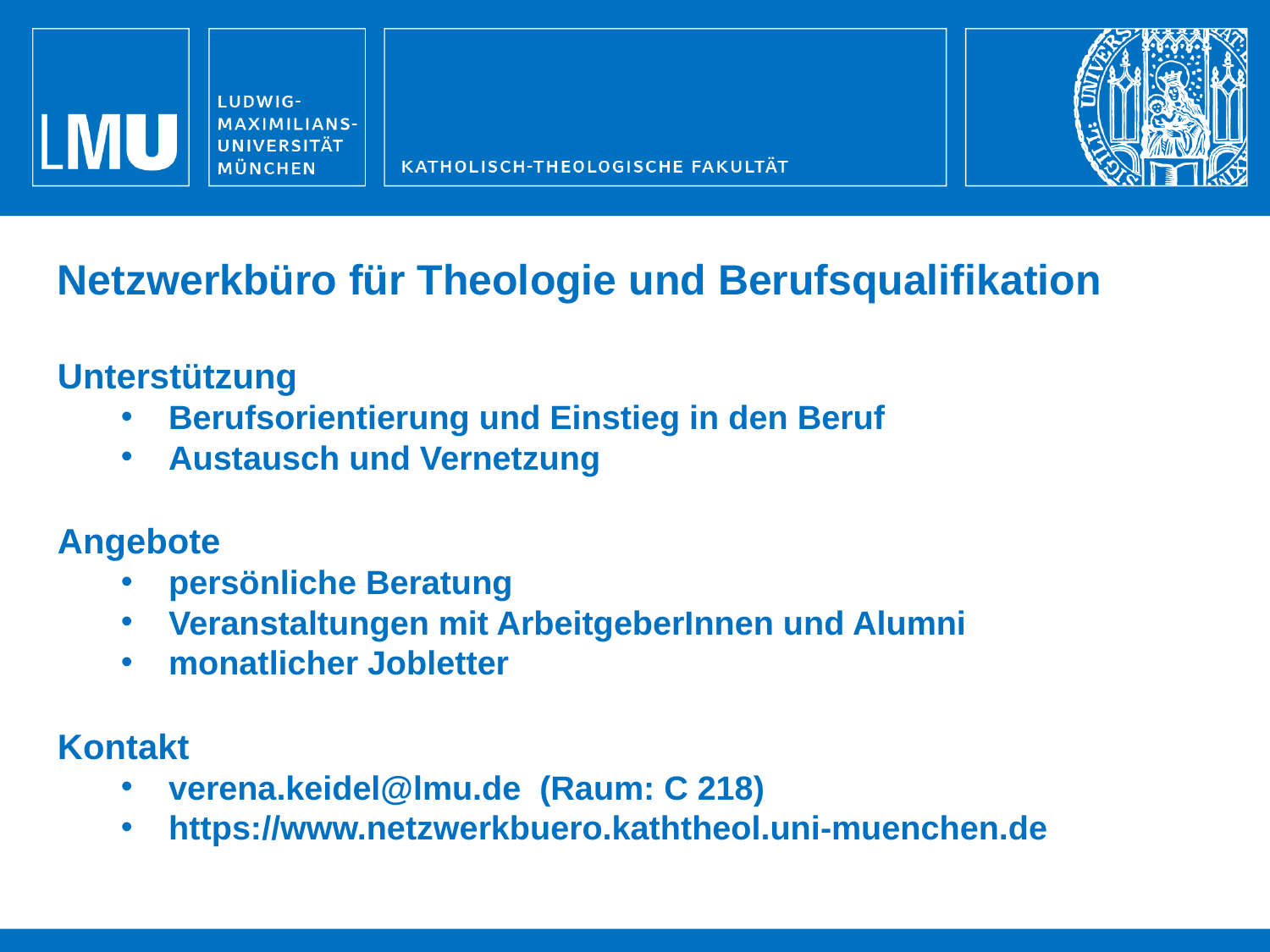

Netzwerkbüro für Theologie und Berufsqualifikation

Unterstützung
Berufsorientierung und Einstieg in den Beruf
Austausch und Vernetzung

Angebote
persönliche Beratung
Veranstaltungen mit ArbeitgeberInnen und Alumni
monatlicher Jobletter

Kontakt
verena.keidel@lmu.de  (Raum: C 218)
https://www.netzwerkbuero.kaththeol.uni-muenchen.de